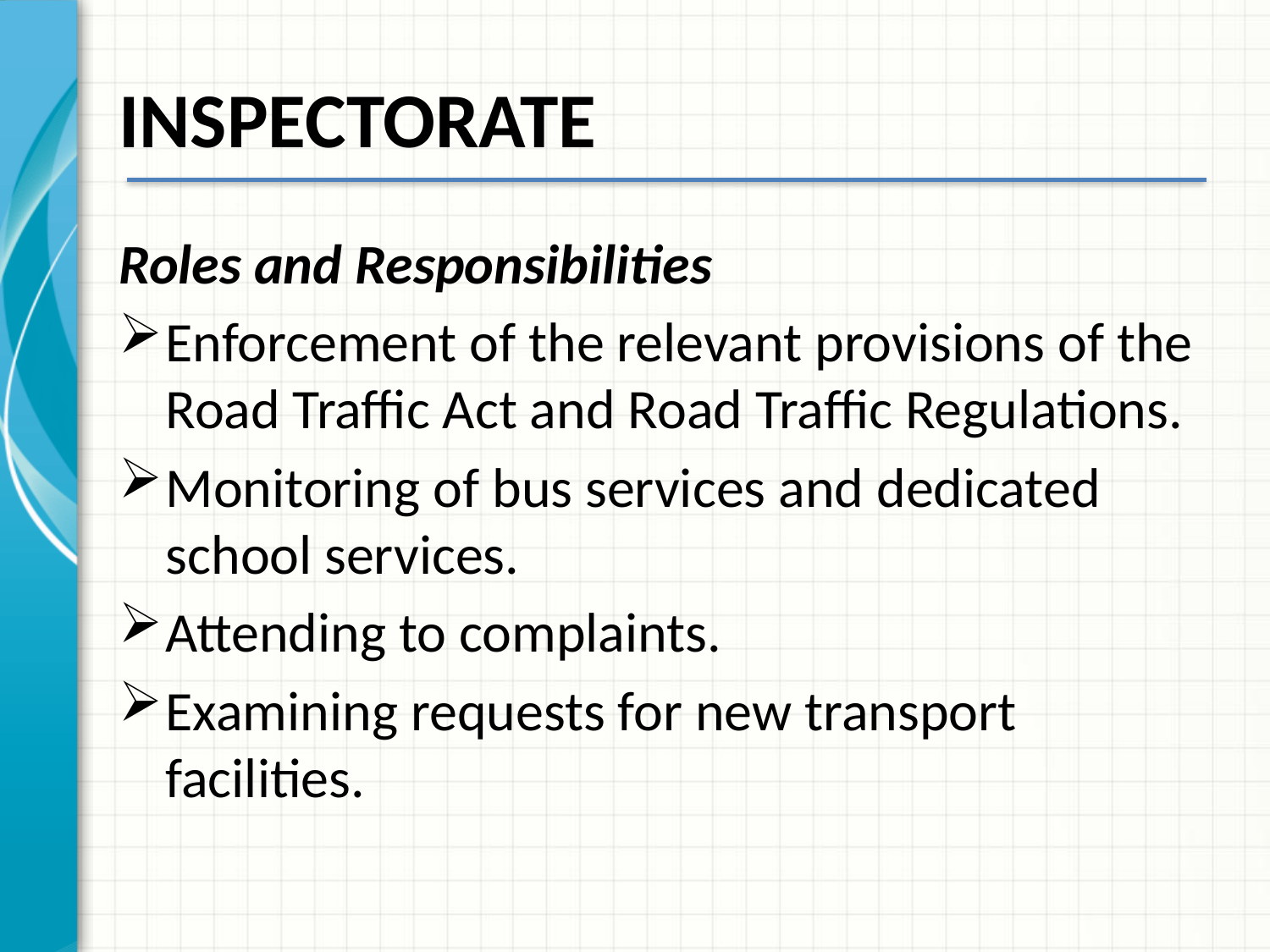

# INSPECTORATE
Roles and Responsibilities
Enforcement of the relevant provisions of the Road Traffic Act and Road Traffic Regulations.
Monitoring of bus services and dedicated school services.
Attending to complaints.
Examining requests for new transport facilities.